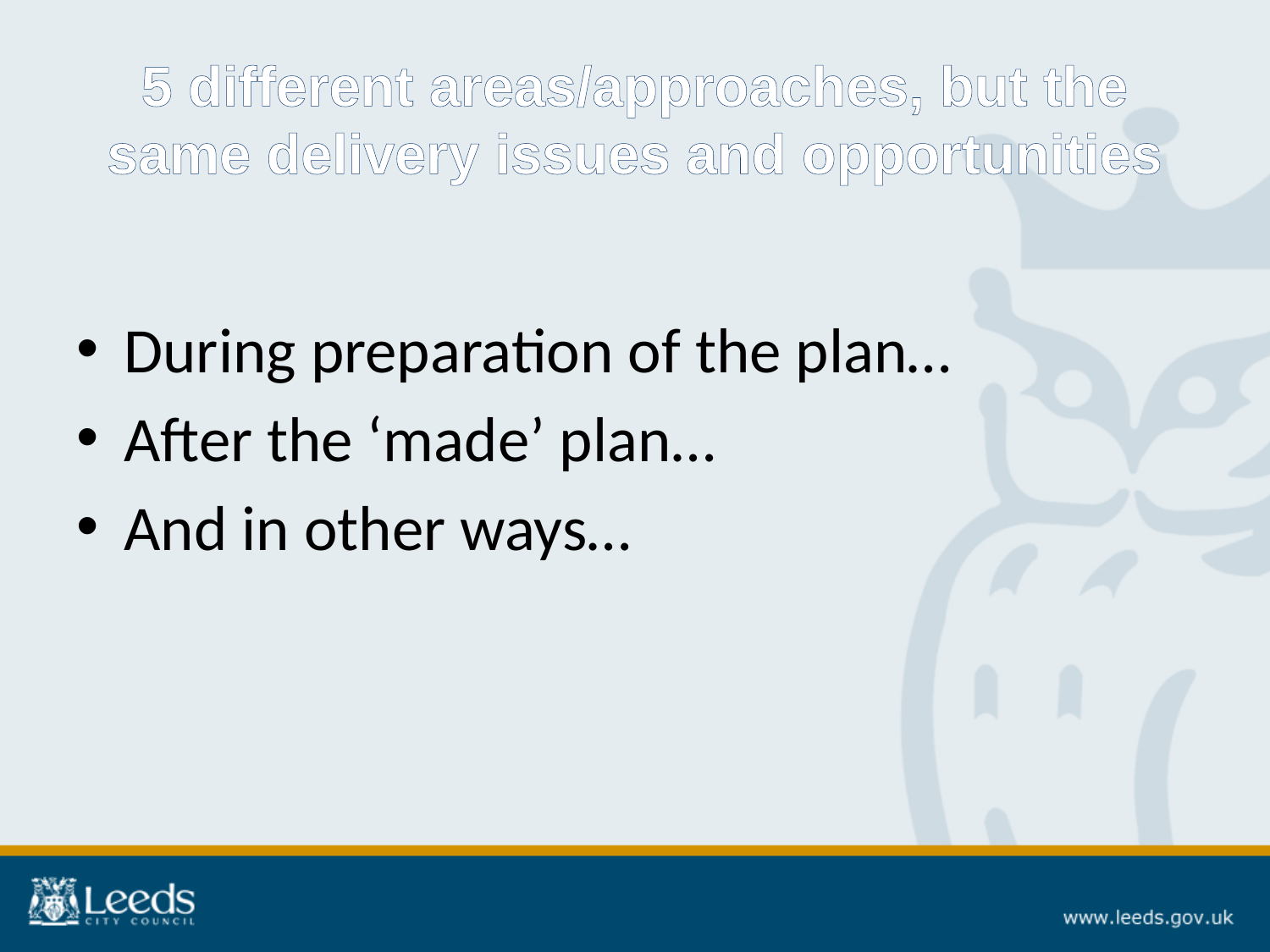

# 5 different areas/approaches, but the same delivery issues and opportunities

During preparation of the plan…
After the ‘made’ plan…
And in other ways…